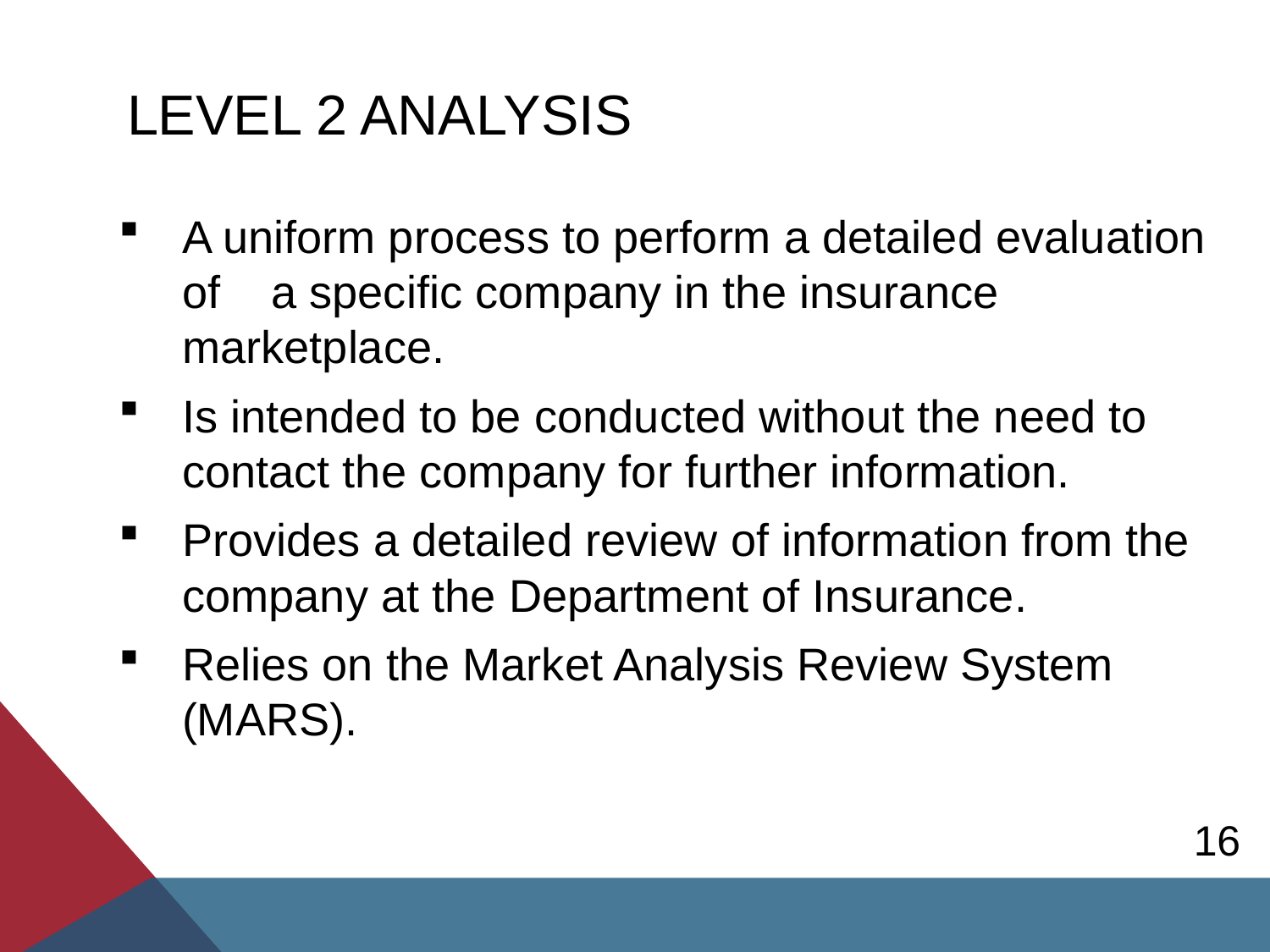

# Level 2 analysis
A uniform process to perform a detailed evaluation of    a specific company in the insurance marketplace.
Is intended to be conducted without the need to contact the company for further information.
Provides a detailed review of information from the company at the Department of Insurance.
Relies on the Market Analysis Review System (MARS).

16